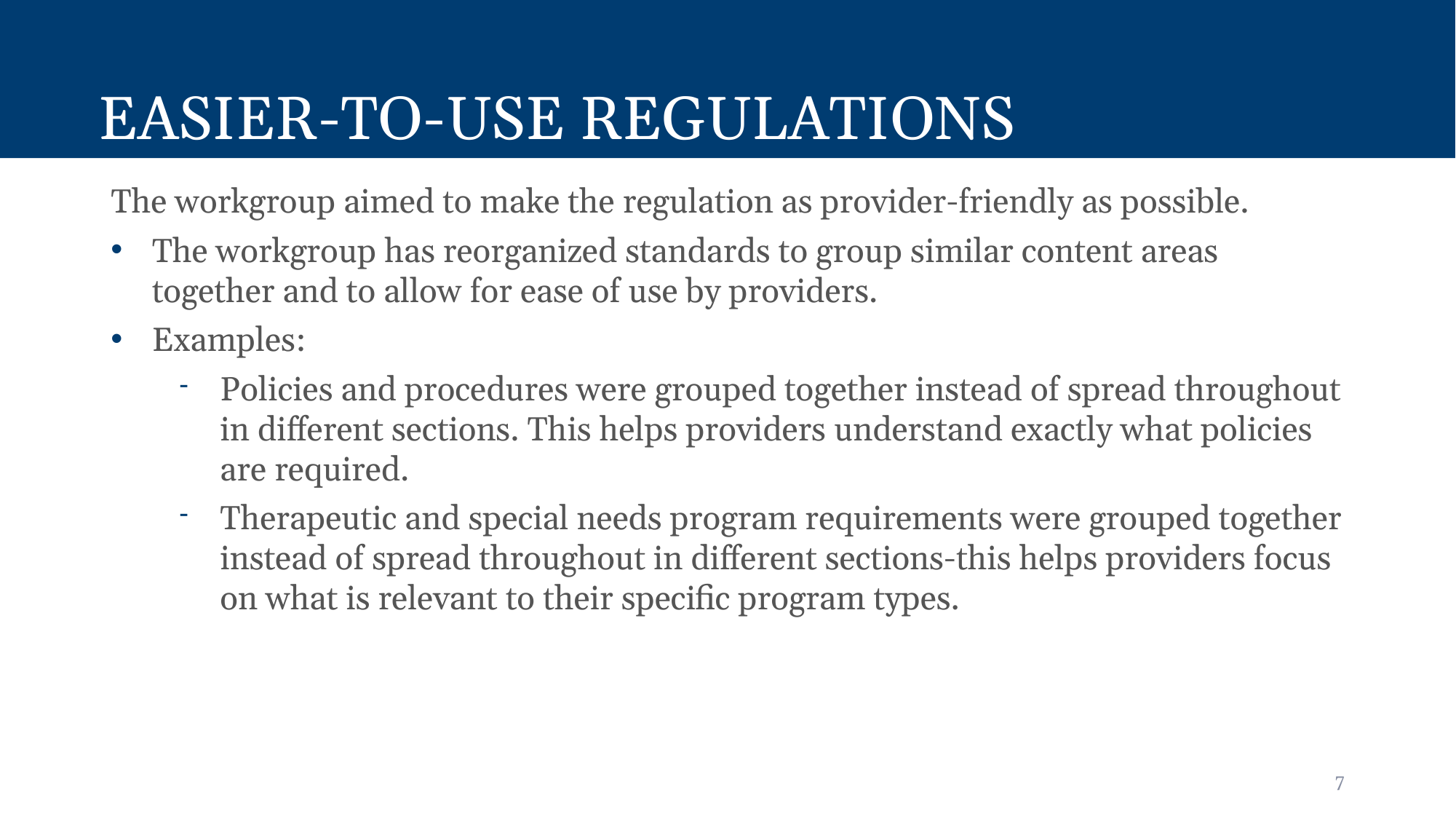

# Easier-to-Use Regulations
The workgroup aimed to make the regulation as provider-friendly as possible.
The workgroup has reorganized standards to group similar content areas together and to allow for ease of use by providers.
Examples:
Policies and procedures were grouped together instead of spread throughout in different sections. This helps providers understand exactly what policies are required.
Therapeutic and special needs program requirements were grouped together instead of spread throughout in different sections-this helps providers focus on what is relevant to their specific program types.
7